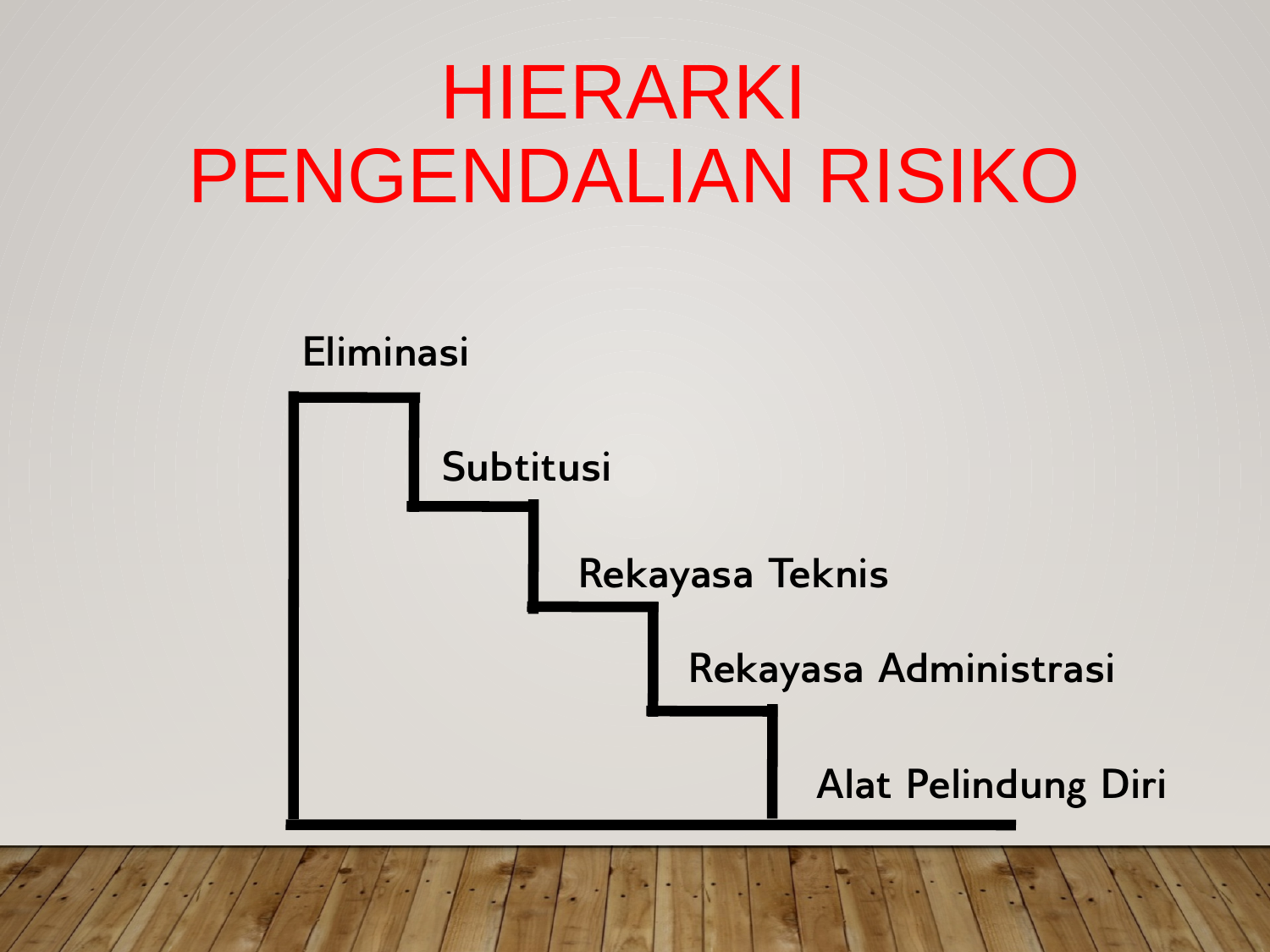

# HIERARKI PENGENDALIAN RISIKO
Eliminasi
Subtitusi
Rekayasa Teknis
Rekayasa Administrasi
Alat Pelindung Diri